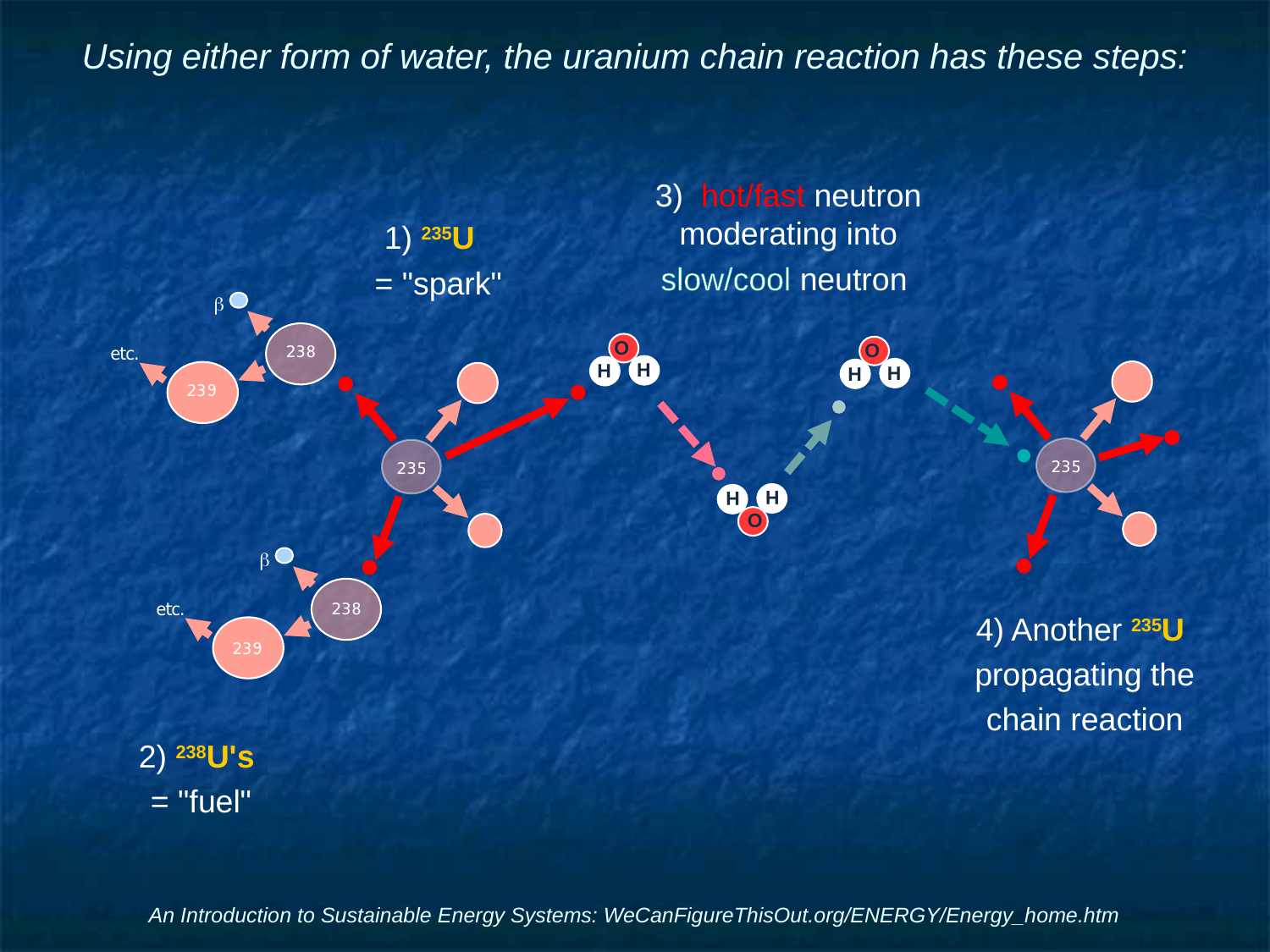

# Using either form of water, the uranium chain reaction has these steps:
3)  hot/fast neutron moderating into
slow/cool neutron

1) 235U
 = "spark"

b

238
etc.

239
O

H

H

O

H

H

235

235

H

H

O

b

238
etc.

239

4) Another 235U
propagating the
chain reaction

2) 238U's
= "fuel"
An Introduction to Sustainable Energy Systems: WeCanFigureThisOut.org/ENERGY/Energy_home.htm